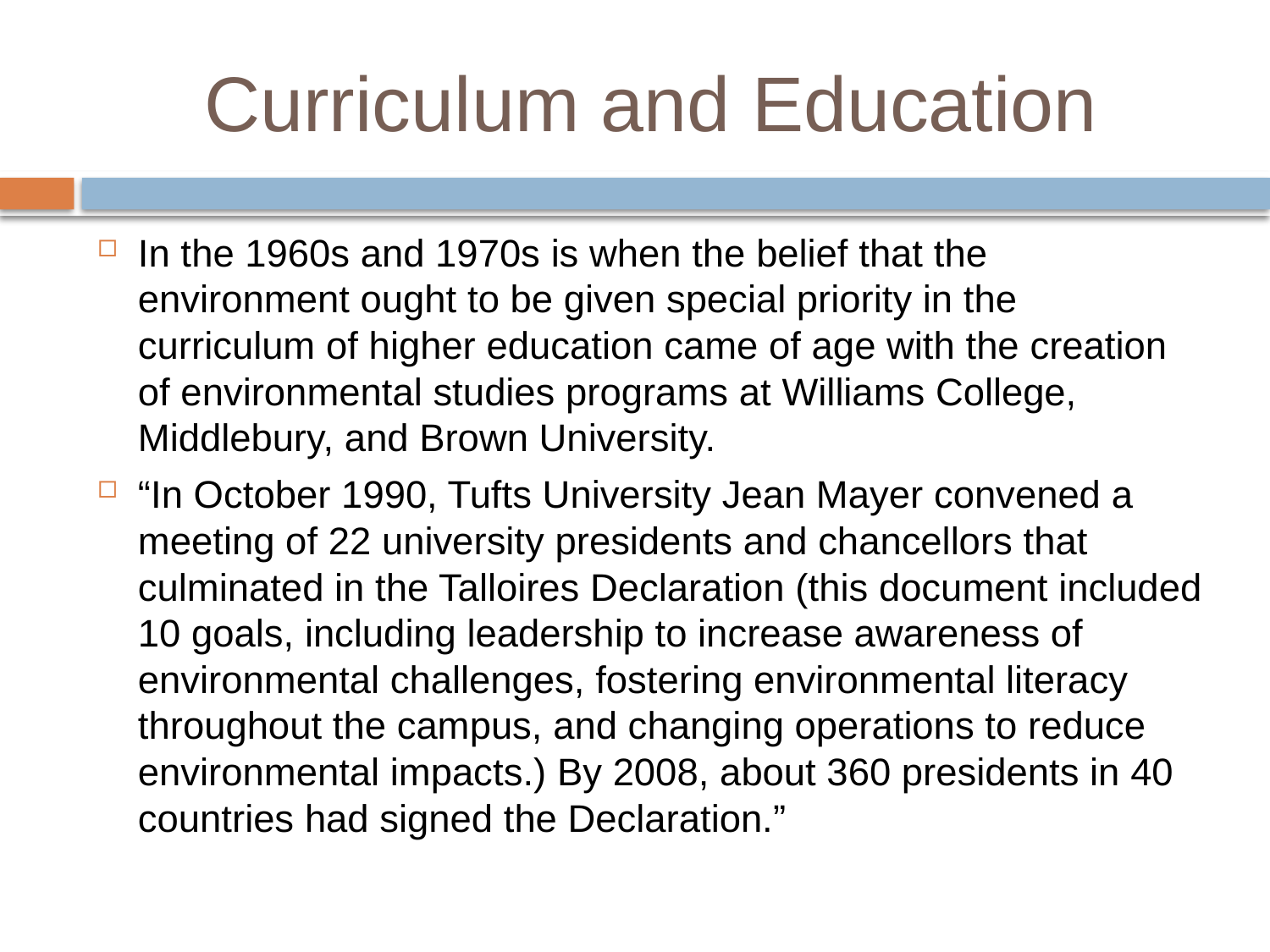

# Curriculum and Education
In the 1960s and 1970s is when the belief that the environment ought to be given special priority in the curriculum of higher education came of age with the creation of environmental studies programs at Williams College, Middlebury, and Brown University.
“In October 1990, Tufts University Jean Mayer convened a meeting of 22 university presidents and chancellors that culminated in the Talloires Declaration (this document included 10 goals, including leadership to increase awareness of environmental challenges, fostering environmental literacy throughout the campus, and changing operations to reduce environmental impacts.) By 2008, about 360 presidents in 40 countries had signed the Declaration.”